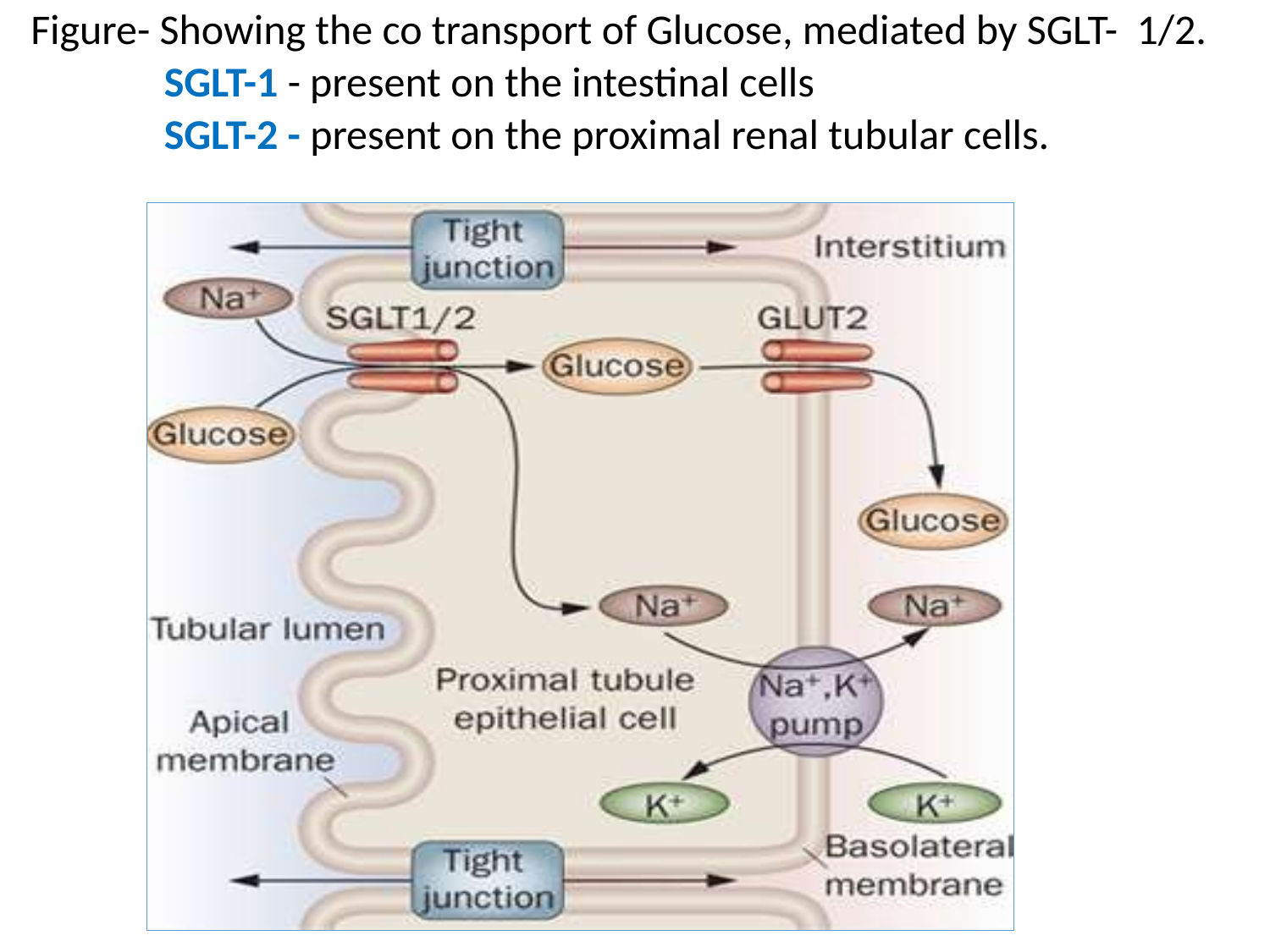

Figure- Showing the co transport of Glucose, mediated by SGLT-  1/2.
              SGLT-1 - present on the intestinal cells
              SGLT-2 - present on the proximal renal tubular cells.